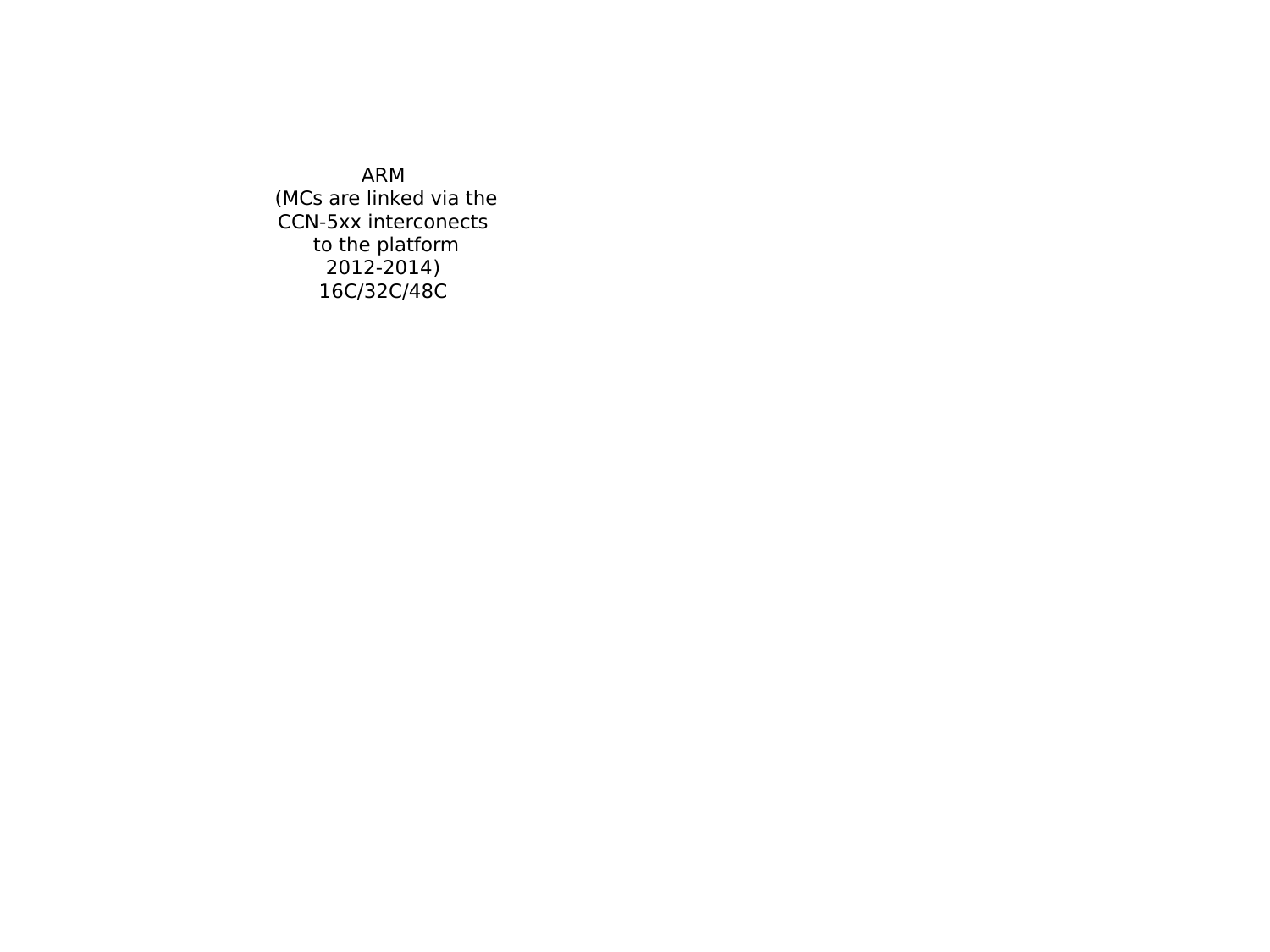

#
ARM
 (MCs are linked via the
CCN-5xx interconects
 to the platform
 2012-2014)
16C/32C/48C